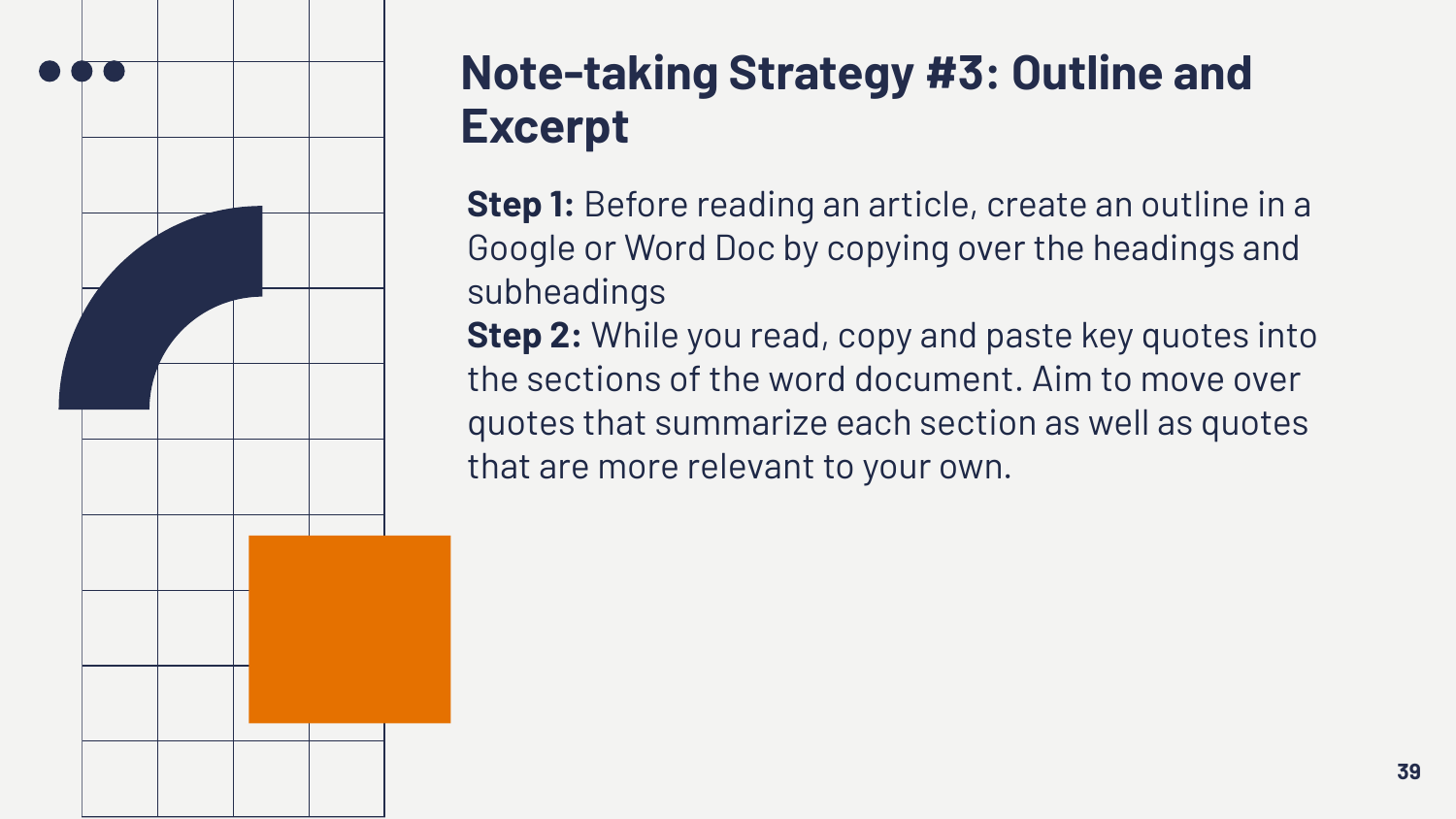

# Note-taking Strategy #3: Outline and Excerpt
Step 1: Before reading an article, create an outline in a Google or Word Doc by copying over the headings and subheadings
Step 2: While you read, copy and paste key quotes into the sections of the word document. Aim to move over quotes that summarize each section as well as quotes that are more relevant to your own.

39